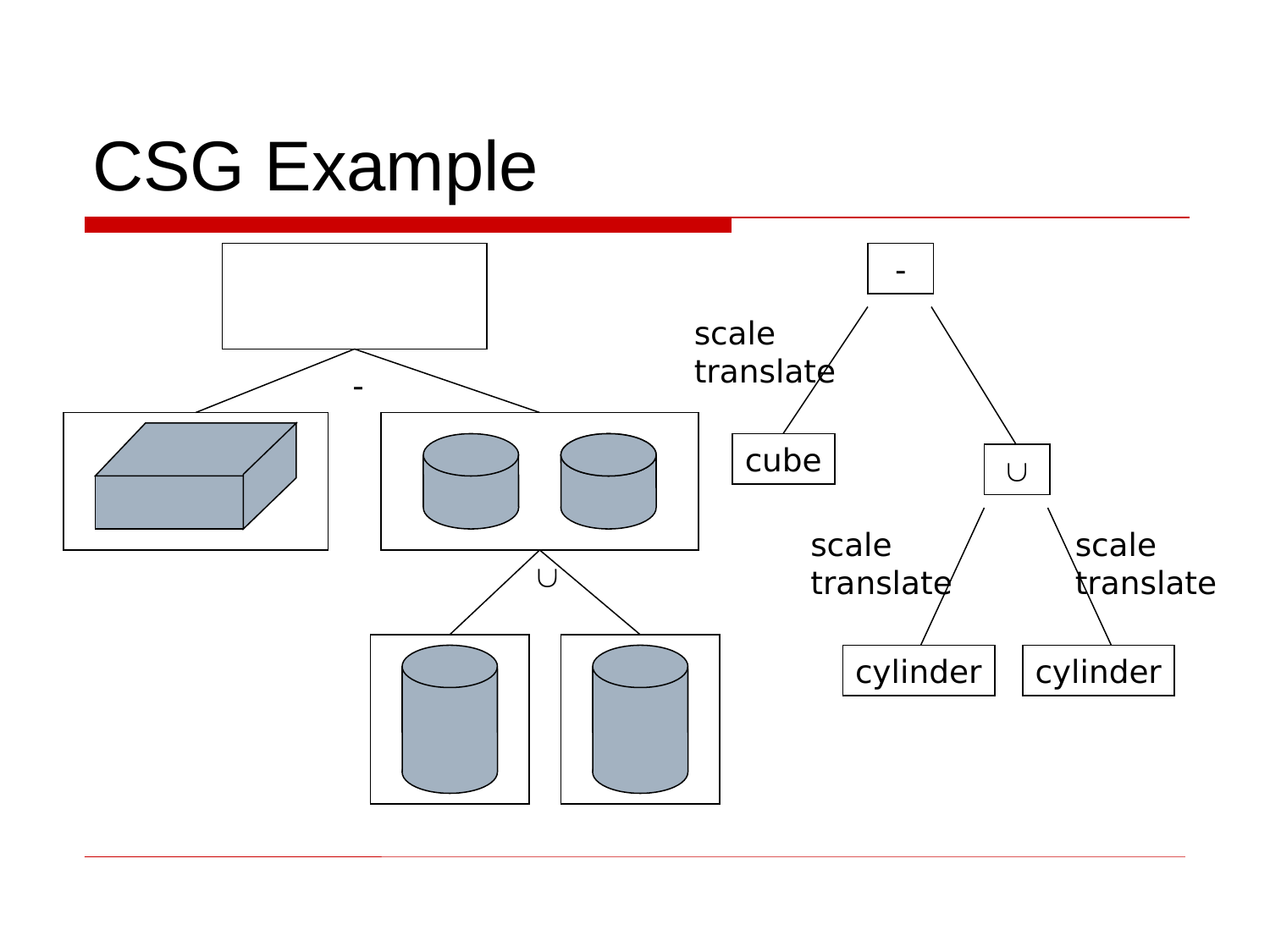

# CSG Example

-
scale
translate

-

cube
∪

scale
translate
scale
translate
∪

cylinder
cylinder